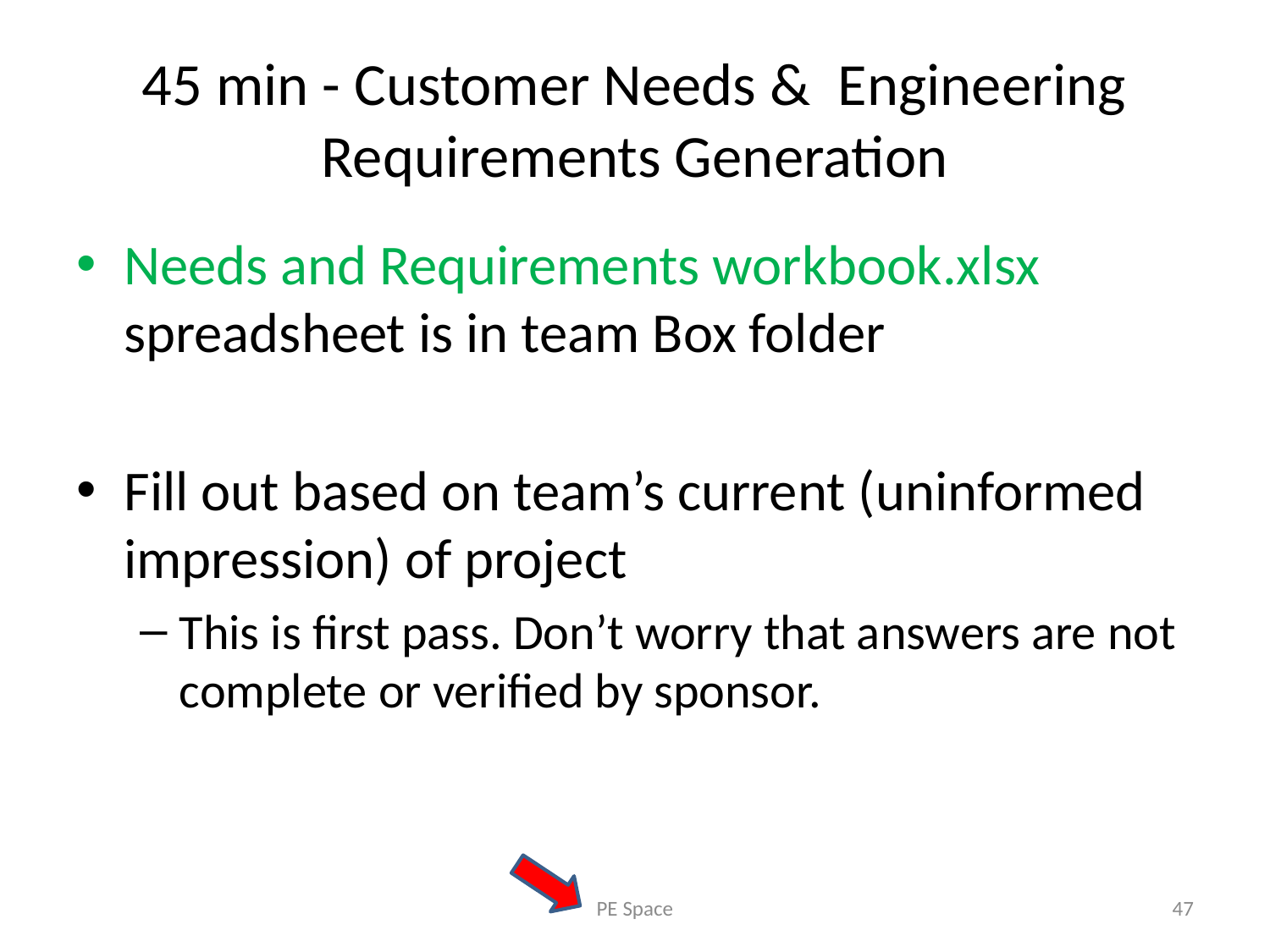

# 45 min - Customer Needs &  Engineering Requirements Generation
Needs and Requirements workbook.xlsx spreadsheet is in team Box folder

Fill out based on team’s current (uninformed impression) of project
This is first pass. Don’t worry that answers are not complete or verified by sponsor.

PE Space
47